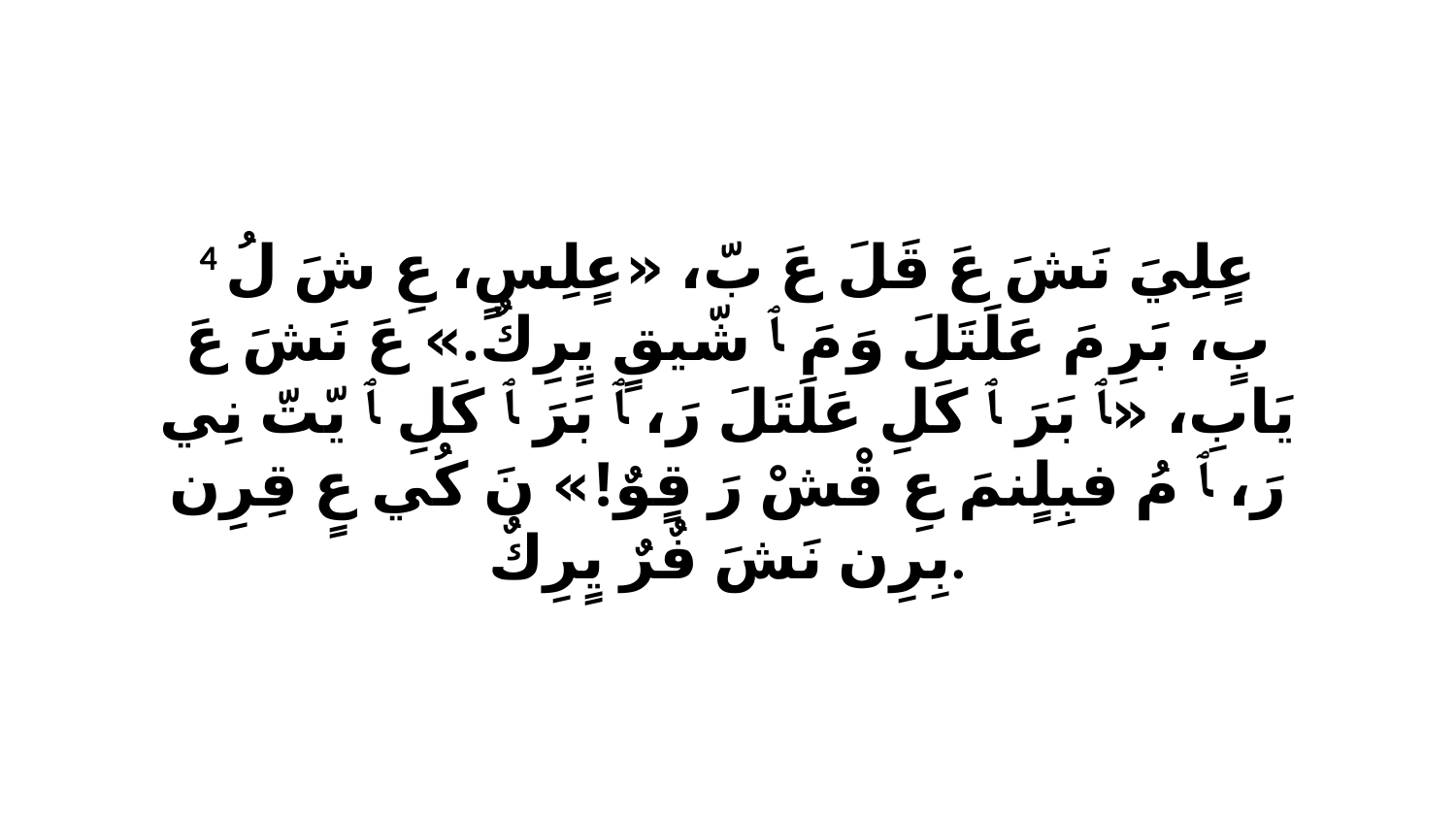

4 عٍلِيَ نَشَ عَ قَلَ عَ بّ، «عٍلِسٍ، عِ شَ لُ بٍ، بَرِ مَ عَلَتَلَ وَ مَ ﭑ شّيقٍ يٍرِكٌ.» عَ نَشَ عَ يَابِ، «ﭑ بَرَ ﭑ كَلِ عَلَتَلَ رَ، ﭑ بَرَ ﭑ كَلِ ﭑ يّتّ نِي رَ، ﭑ مُ فبِلٍنمَ عِ قْشْ رَ قٍوٌ!» نَ كُي عٍ قِرِن بِرِن نَشَ فٌرٌ يٍرِكٌ.